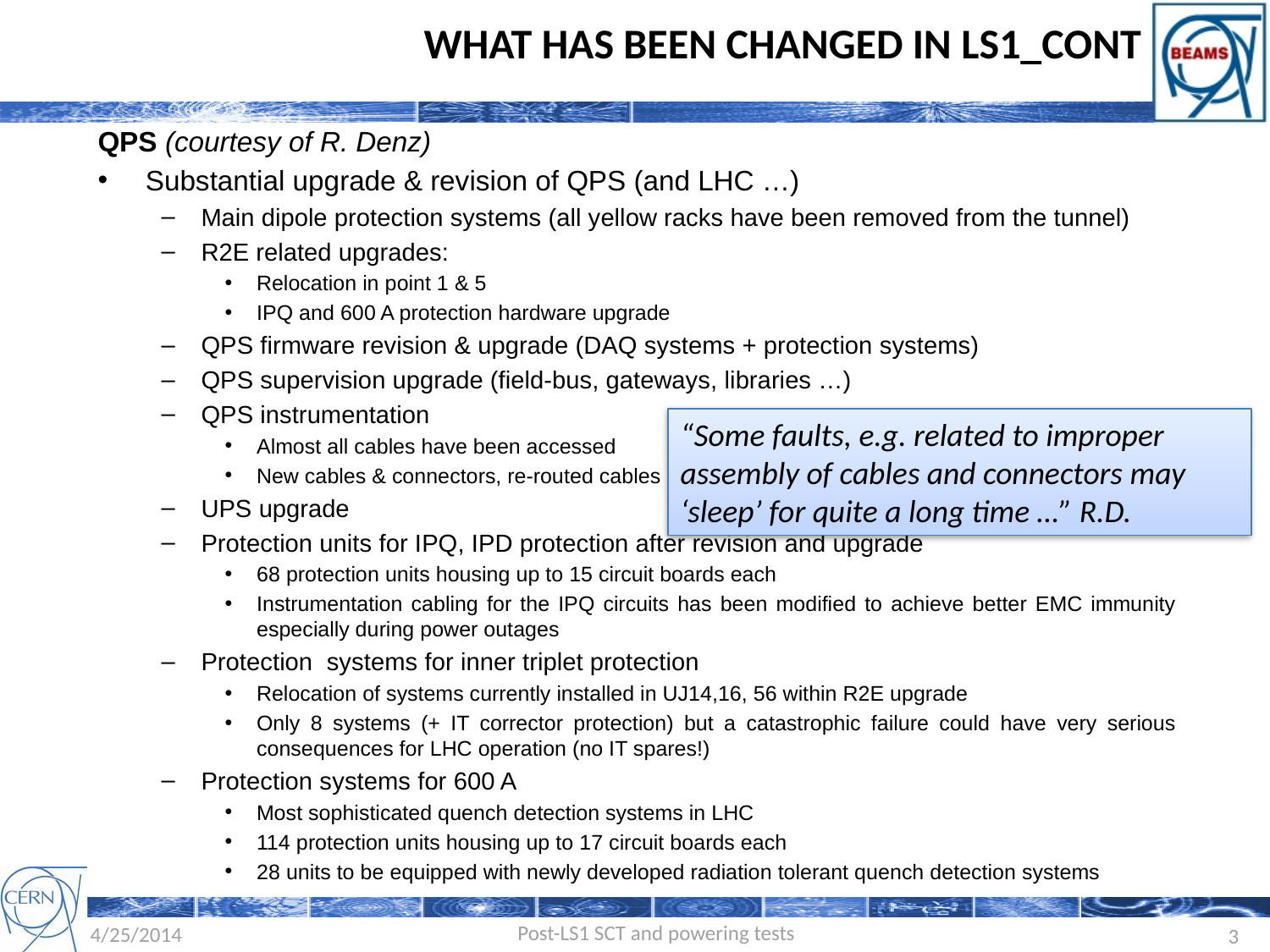

# What has been changed in LS1_cont
QPS (courtesy of R. Denz)
Substantial upgrade & revision of QPS (and LHC …)
Main dipole protection systems (all yellow racks have been removed from the tunnel)
R2E related upgrades:
Relocation in point 1 & 5
IPQ and 600 A protection hardware upgrade
QPS firmware revision & upgrade (DAQ systems + protection systems)
QPS supervision upgrade (field-bus, gateways, libraries …)
QPS instrumentation
Almost all cables have been accessed
New cables & connectors, re-routed cables
UPS upgrade
Protection units for IPQ, IPD protection after revision and upgrade
68 protection units housing up to 15 circuit boards each
Instrumentation cabling for the IPQ circuits has been modified to achieve better EMC immunity especially during power outages
Protection  systems for inner triplet protection
Relocation of systems currently installed in UJ14,16, 56 within R2E upgrade
Only 8 systems (+ IT corrector protection) but a catastrophic failure could have very serious consequences for LHC operation (no IT spares!)
Protection systems for 600 A
Most sophisticated quench detection systems in LHC
114 protection units housing up to 17 circuit boards each
28 units to be equipped with newly developed radiation tolerant quench detection systems

“Some faults, e.g. related to improper assembly of cables and connectors may ‘sleep’ for quite a long time …” R.D.